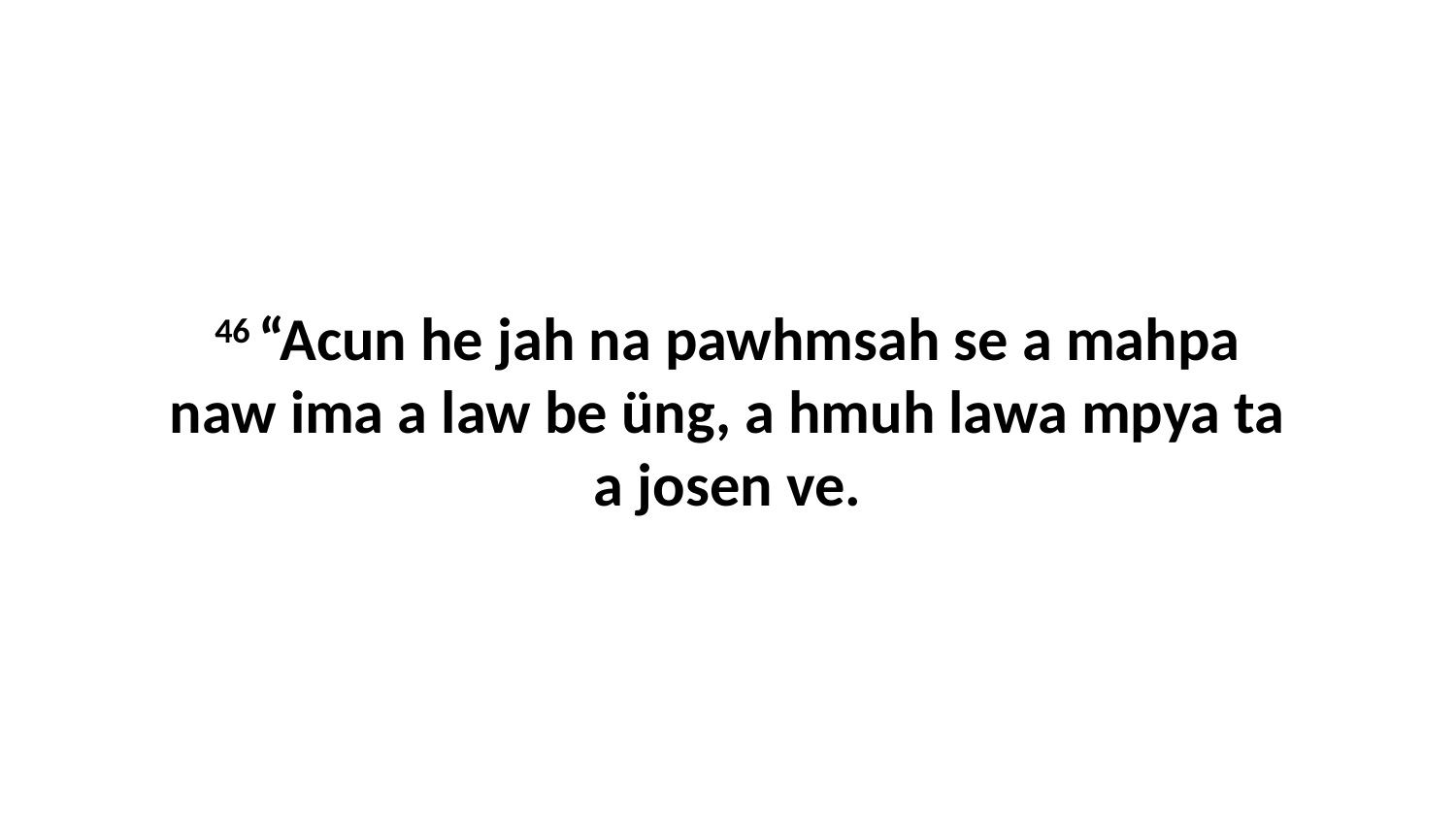

46 “Acun he jah na pawhmsah se a mahpa naw ima a law be üng, a hmuh lawa mpya ta a josen ve.